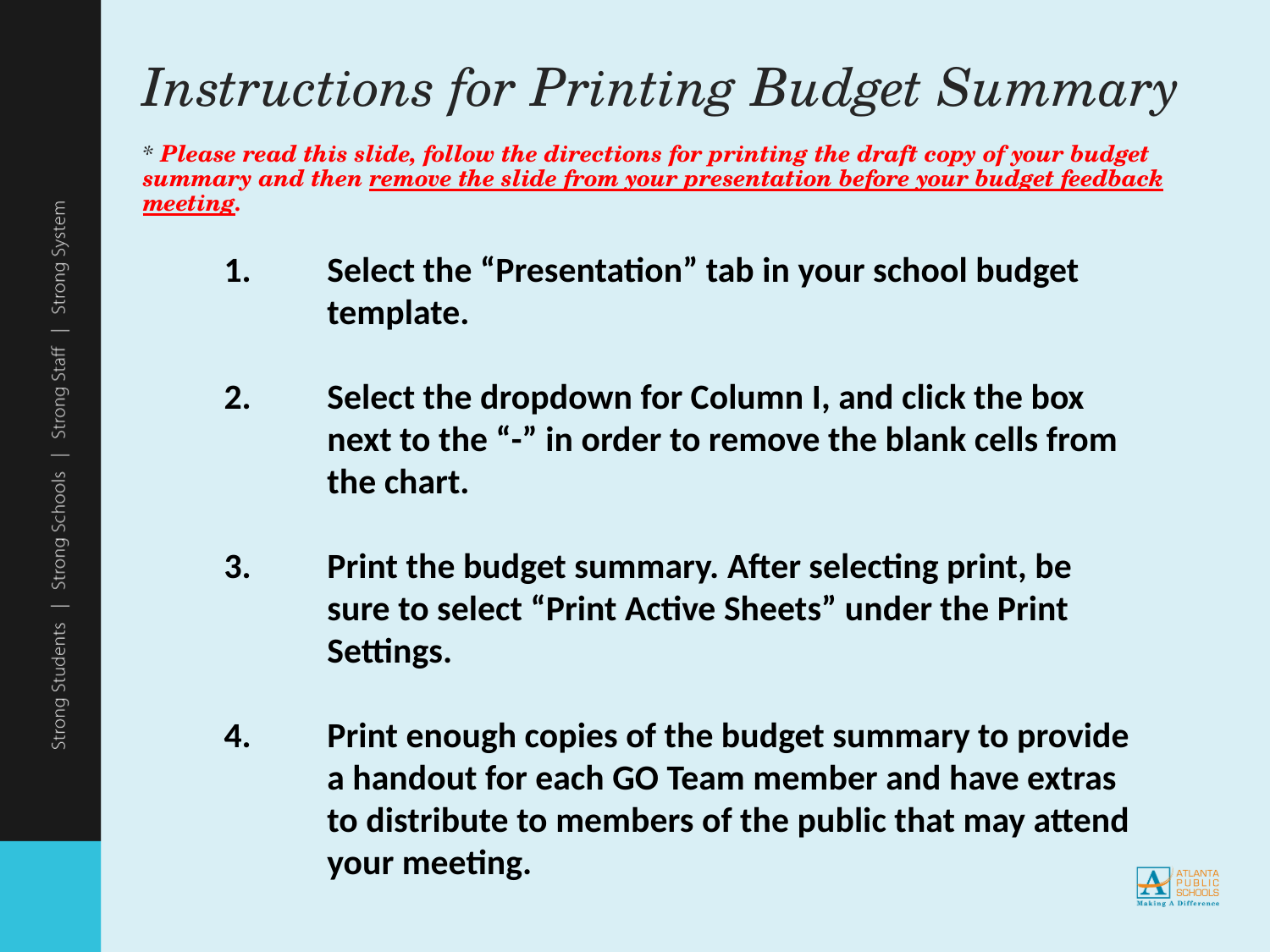

# Instructions for Printing Budget Summary * Please read this slide, follow the directions for printing the draft copy of your budget summary and then remove the slide from your presentation before your budget feedback meeting.
Select the “Presentation” tab in your school budget template.

Select the dropdown for Column I, and click the box next to the “-” in order to remove the blank cells from the chart.

Print the budget summary. After selecting print, be sure to select “Print Active Sheets” under the Print Settings.

Print enough copies of the budget summary to provide a handout for each GO Team member and have extras to distribute to members of the public that may attend your meeting.